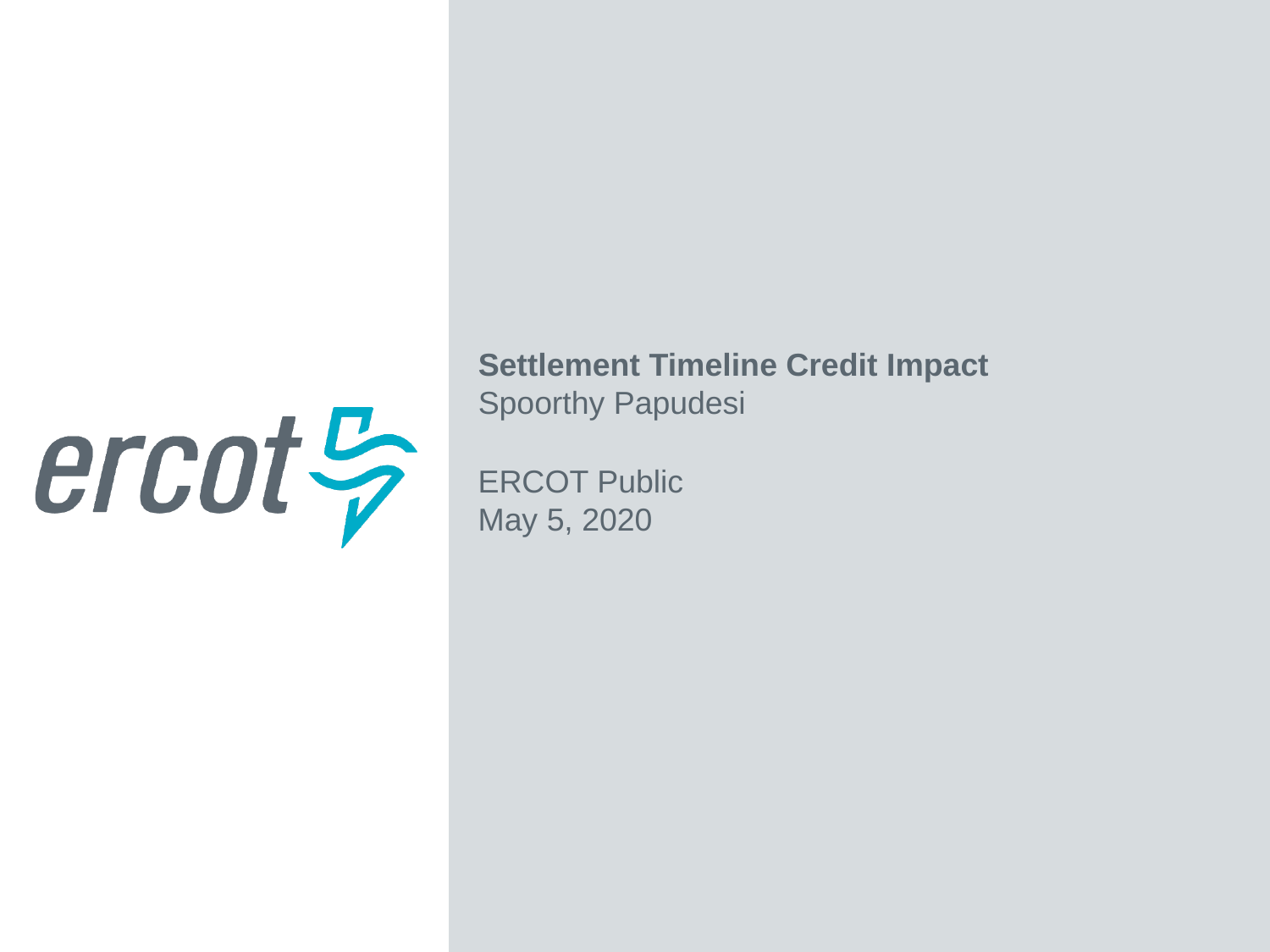

Settlement Timeline Credit Impact
Spoorthy Papudesi

ERCOT Public
May 5, 2020